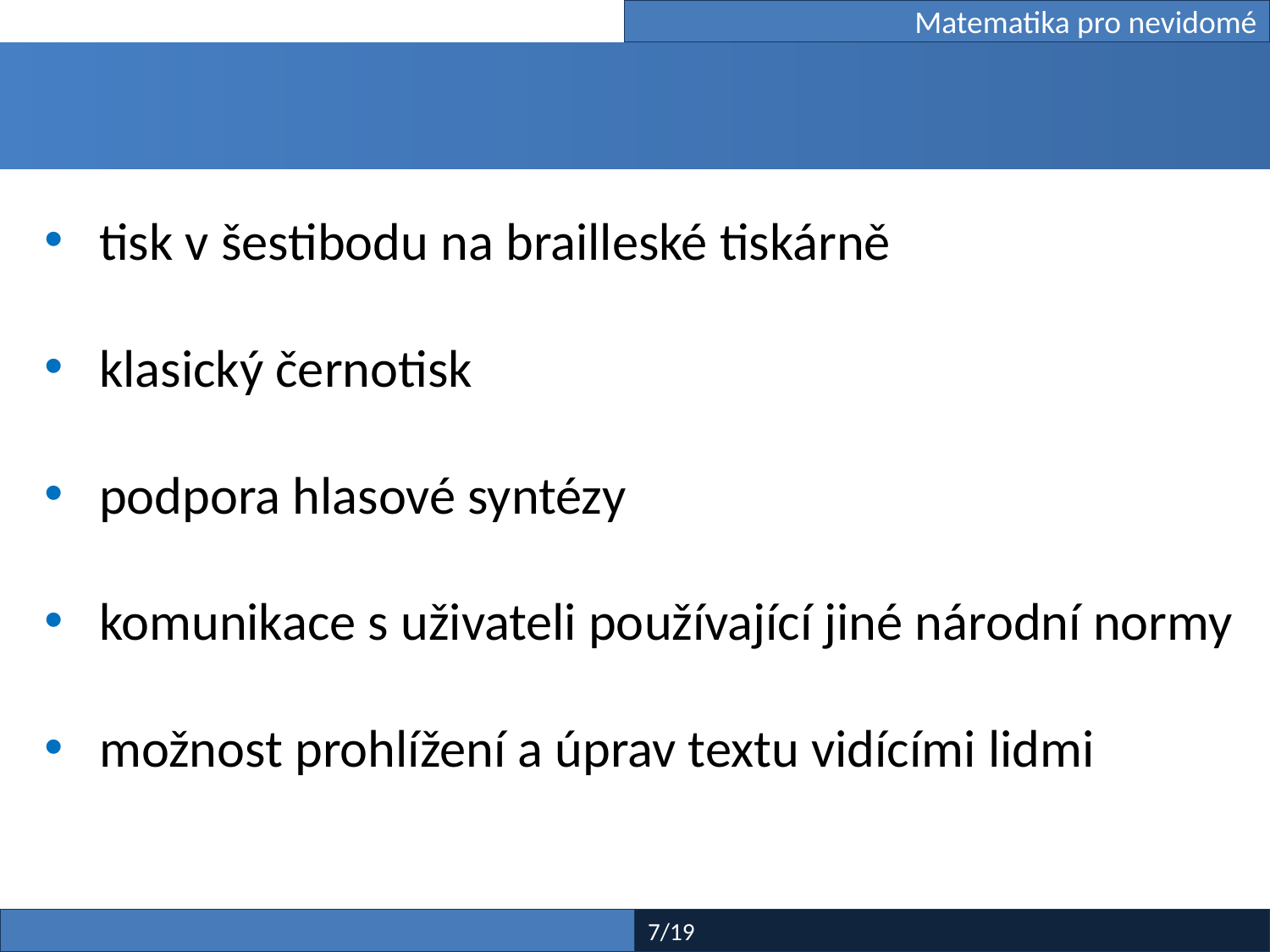

#
Matematika pro nevidomé

   tisk v šestibodu na brailleské tiskárně
   klasický černotisk
   podpora hlasové syntézy
   komunikace s uživateli používající jiné národní normy
   možnost prohlížení a úprav textu vidícími lidmi

7/19